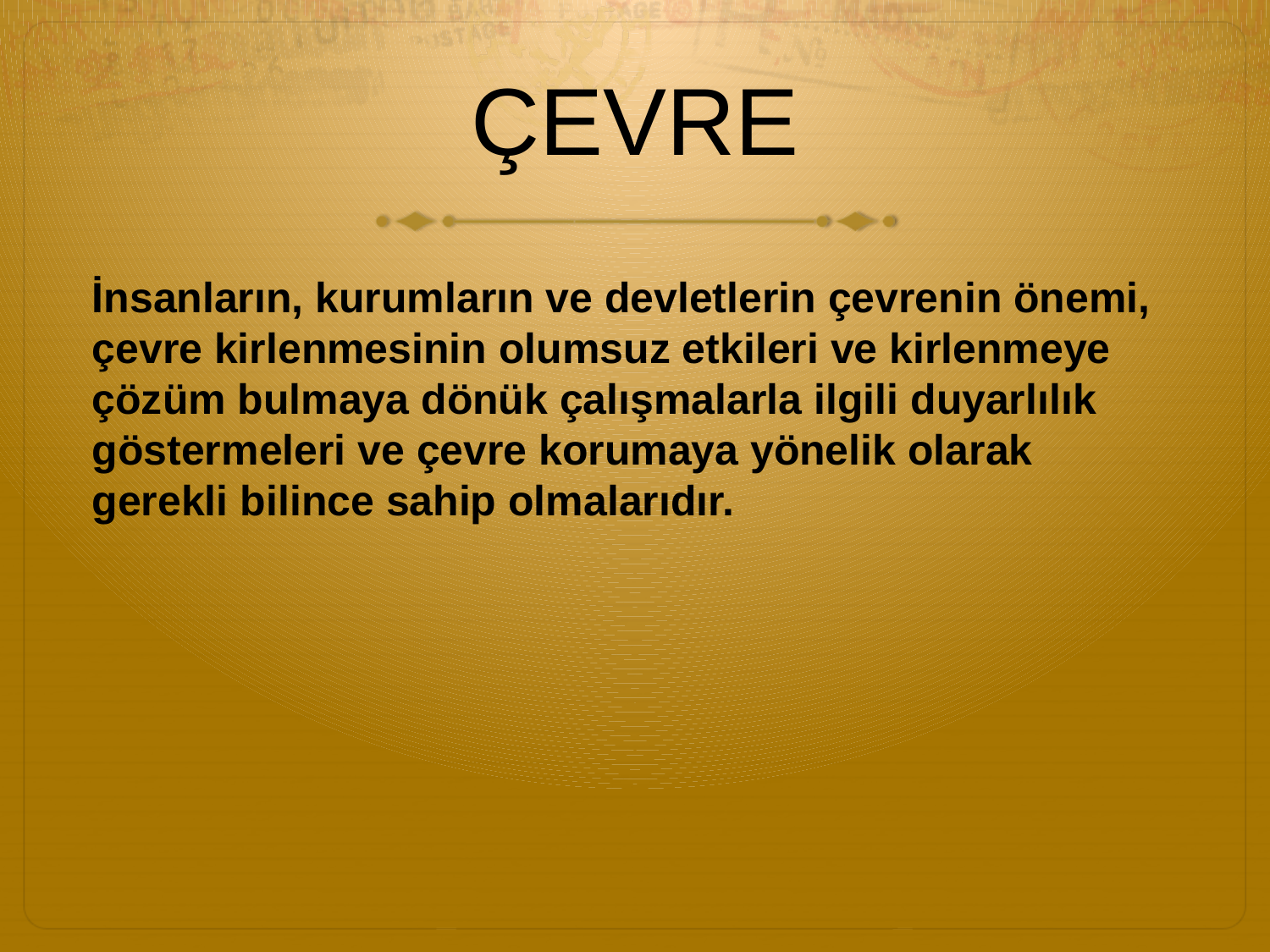

# ÇEVRE
İnsanların, kurumların ve devletlerin çevrenin önemi, çevre kirlenmesinin olumsuz etkileri ve kirlenmeye çözüm bulmaya dönük çalışmalarla ilgili duyarlılık göstermeleri ve çevre korumaya yönelik olarak gerekli bilince sahip olmalarıdır.